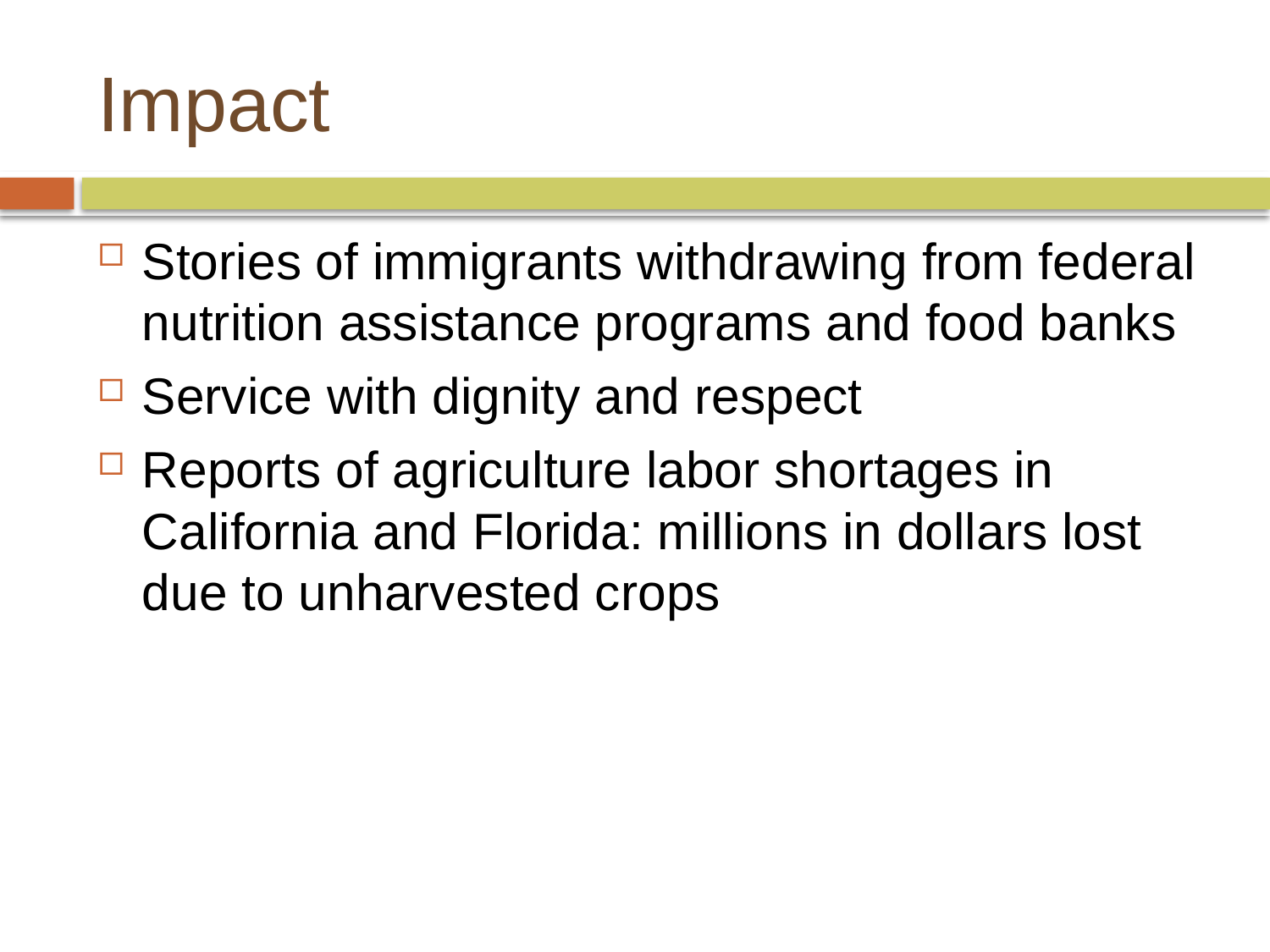

# Impact
Stories of immigrants withdrawing from federal nutrition assistance programs and food banks
Service with dignity and respect
Reports of agriculture labor shortages in California and Florida: millions in dollars lost due to unharvested crops